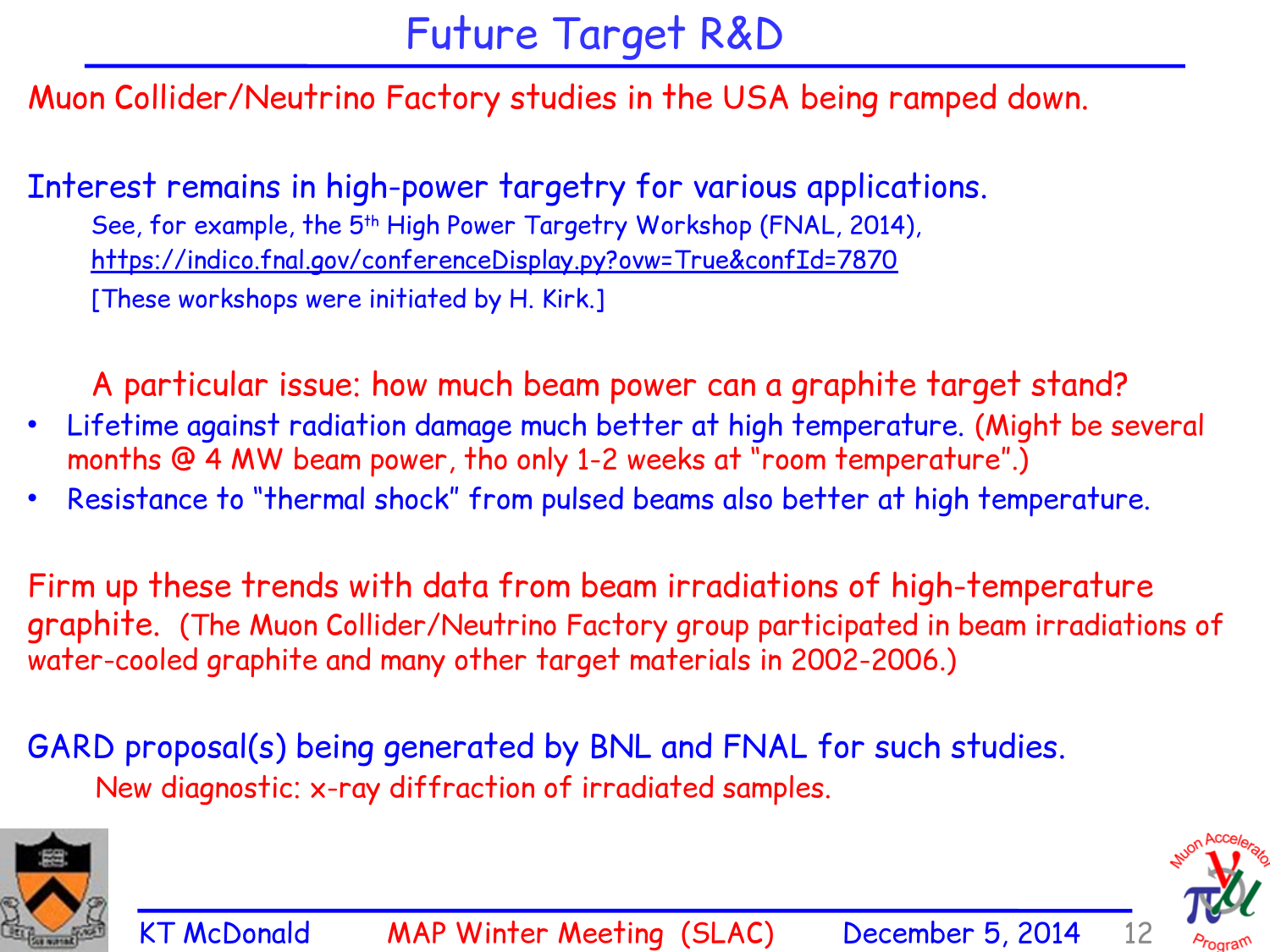

Future Target R&D
Muon Collider/Neutrino Factory studies in the USA being ramped down.

Interest remains in high-power targetry for various applications.
See, for example, the 5th High Power Targetry Workshop (FNAL, 2014),
https://indico.fnal.gov/conferenceDisplay.py?ovw=True&confId=7870
[These workshops were initiated by H. Kirk.]

A particular issue: how much beam power can a graphite target stand?
Lifetime against radiation damage much better at high temperature. (Might be several months @ 4 MW beam power, tho only 1-2 weeks at “room temperature”.)
Resistance to “thermal shock” from pulsed beams also better at high temperature.

Firm up these trends with data from beam irradiations of high-temperature graphite.  (The Muon Collider/Neutrino Factory group participated in beam irradiations of water-cooled graphite and many other target materials in 2002-2006.)

GARD proposal(s) being generated by BNL and FNAL for such studies.
        New diagnostic: x-ray diffraction of irradiated samples.